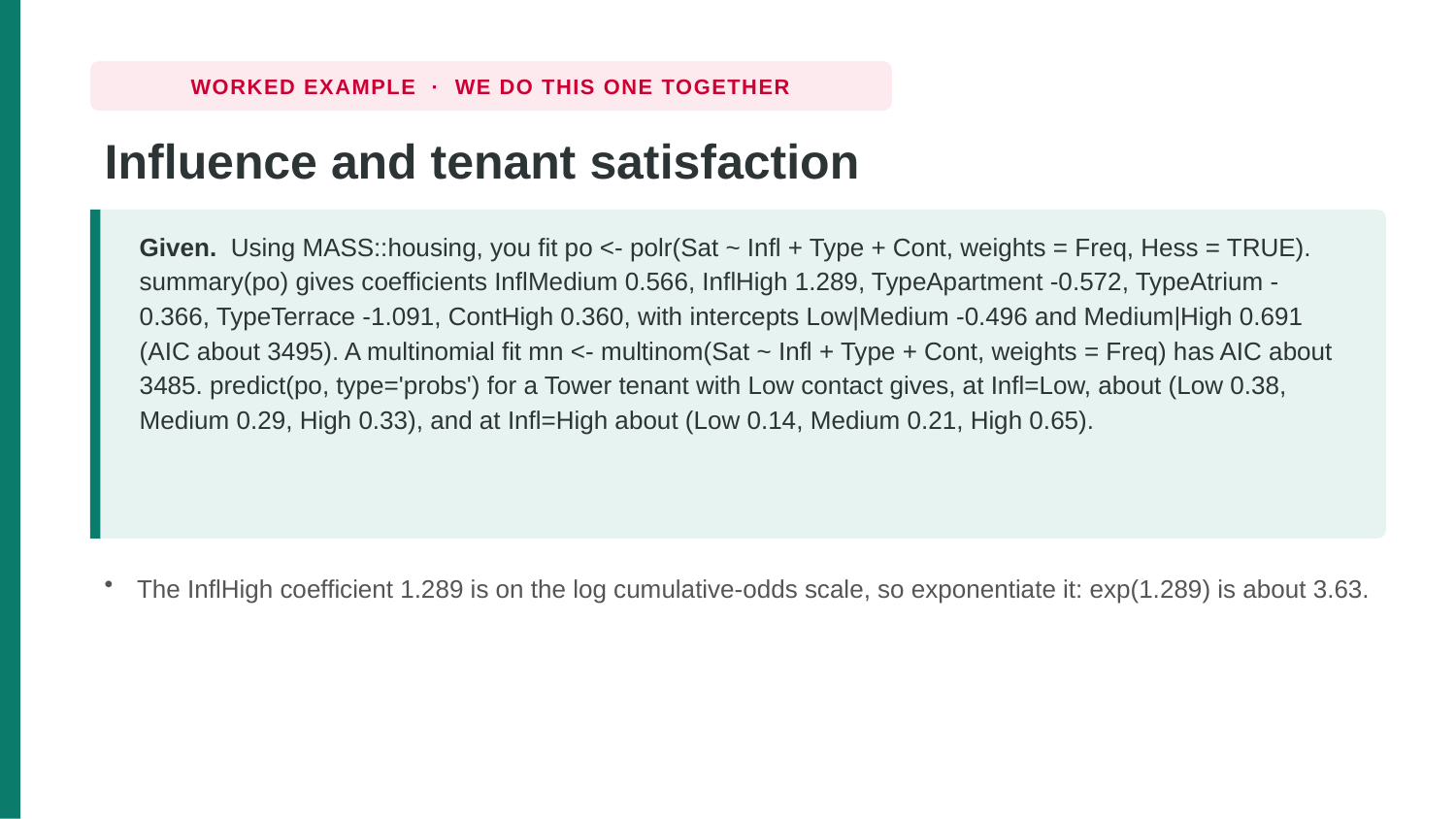

WORKED EXAMPLE  ·  WE DO THIS ONE TOGETHER
Influence and tenant satisfaction

Given.  Using MASS::housing, you fit po <- polr(Sat ~ Infl + Type + Cont, weights = Freq, Hess = TRUE). summary(po) gives coefficients InflMedium 0.566, InflHigh 1.289, TypeApartment -0.572, TypeAtrium -0.366, TypeTerrace -1.091, ContHigh 0.360, with intercepts Low|Medium -0.496 and Medium|High 0.691 (AIC about 3495). A multinomial fit mn <- multinom(Sat ~ Infl + Type + Cont, weights = Freq) has AIC about 3485. predict(po, type='probs') for a Tower tenant with Low contact gives, at Infl=Low, about (Low 0.38, Medium 0.29, High 0.33), and at Infl=High about (Low 0.14, Medium 0.21, High 0.65).
The InflHigh coefficient 1.289 is on the log cumulative-odds scale, so exponentiate it: exp(1.289) is about 3.63.